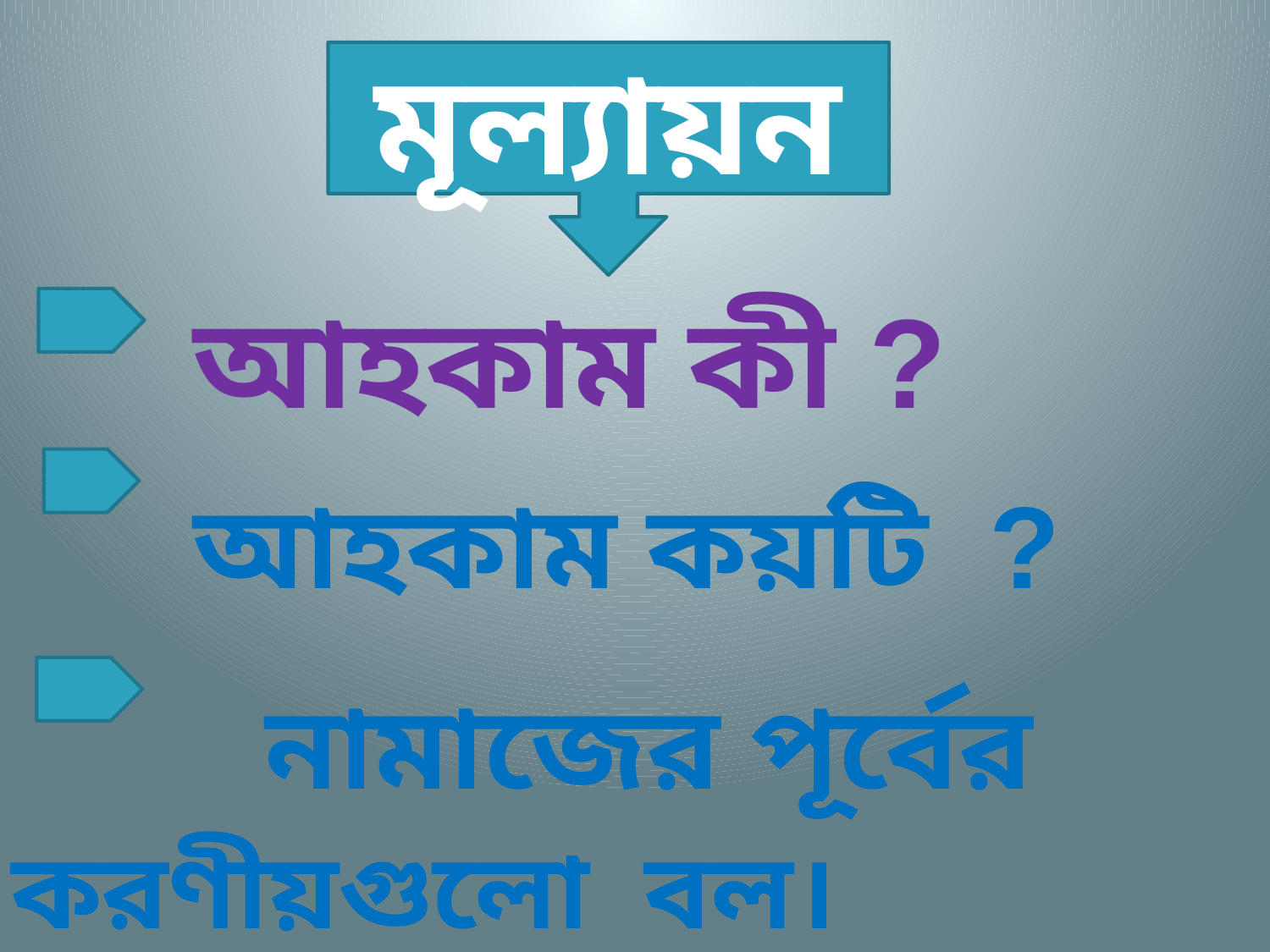

মূল্যায়ন
	   আহকাম কী ?
	  আহকাম কয়টি  ?     	 	নামাজের পূর্বের   	করণীয়গুলো  বল।